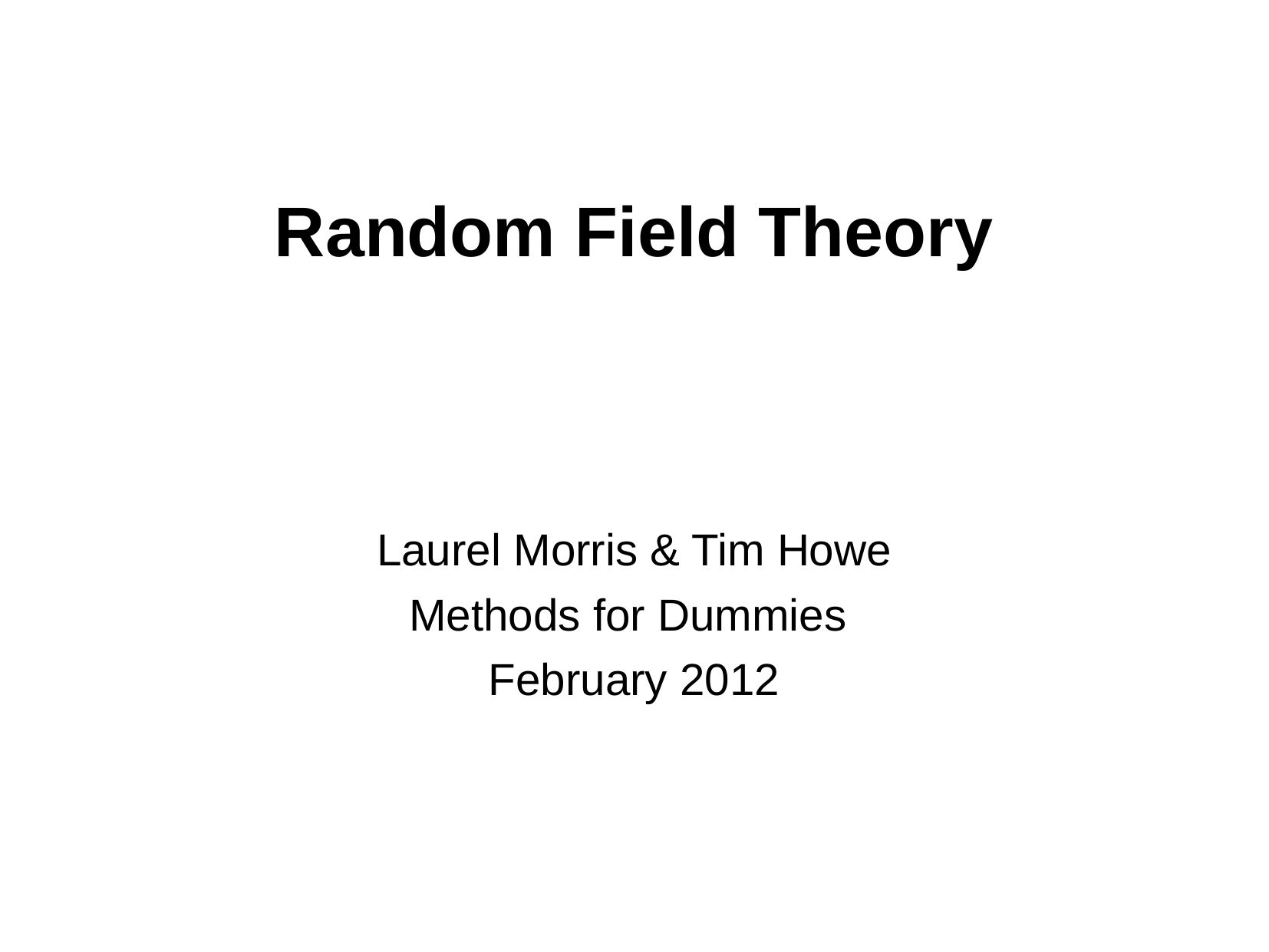

Random Field Theory
Laurel Morris & Tim Howe
Methods for Dummies
February 2012